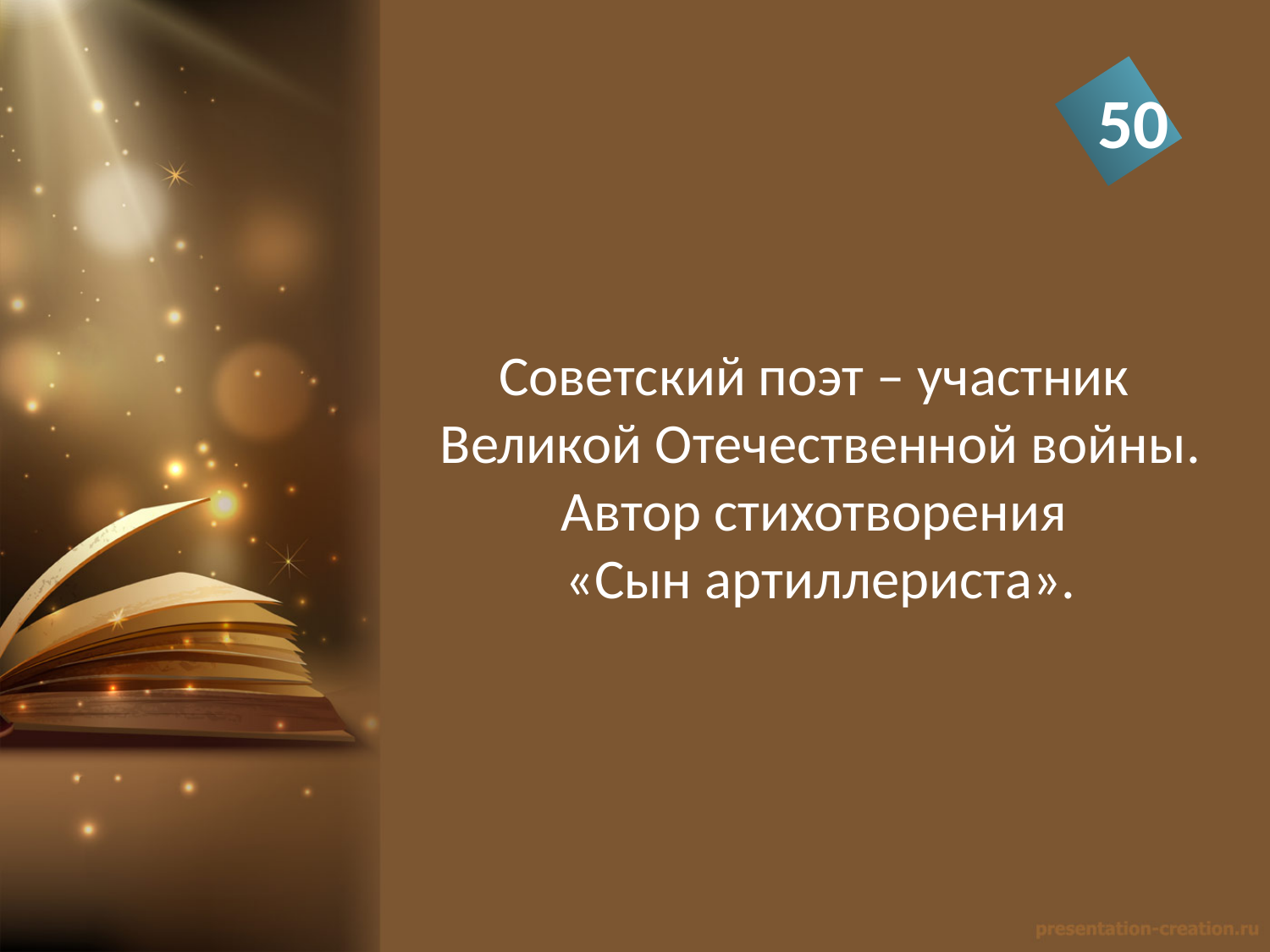

50

Советский поэт – участник
Великой Отечественной войны.
Автор стихотворения
«Сын артиллериста».